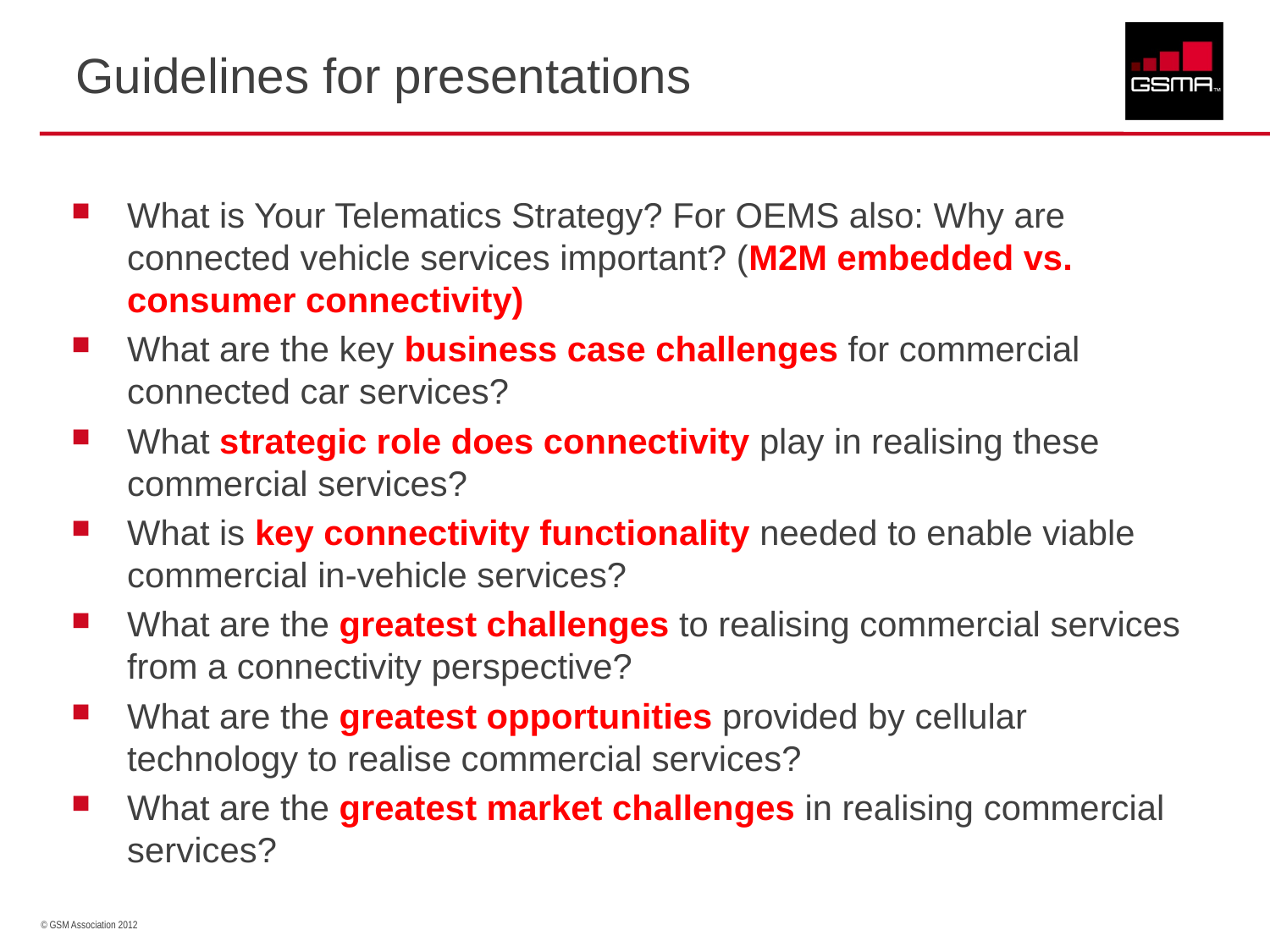

# Guidelines for presentations
What is Your Telematics Strategy? For OEMS also: Why are connected vehicle services important? (M2M embedded vs. consumer connectivity)
What are the key business case challenges for commercial connected car services?
What strategic role does connectivity play in realising these commercial services?
What is key connectivity functionality needed to enable viable commercial in-vehicle services?
What are the greatest challenges to realising commercial services from a connectivity perspective?
What are the greatest opportunities provided by cellular technology to realise commercial services?
What are the greatest market challenges in realising commercial services?